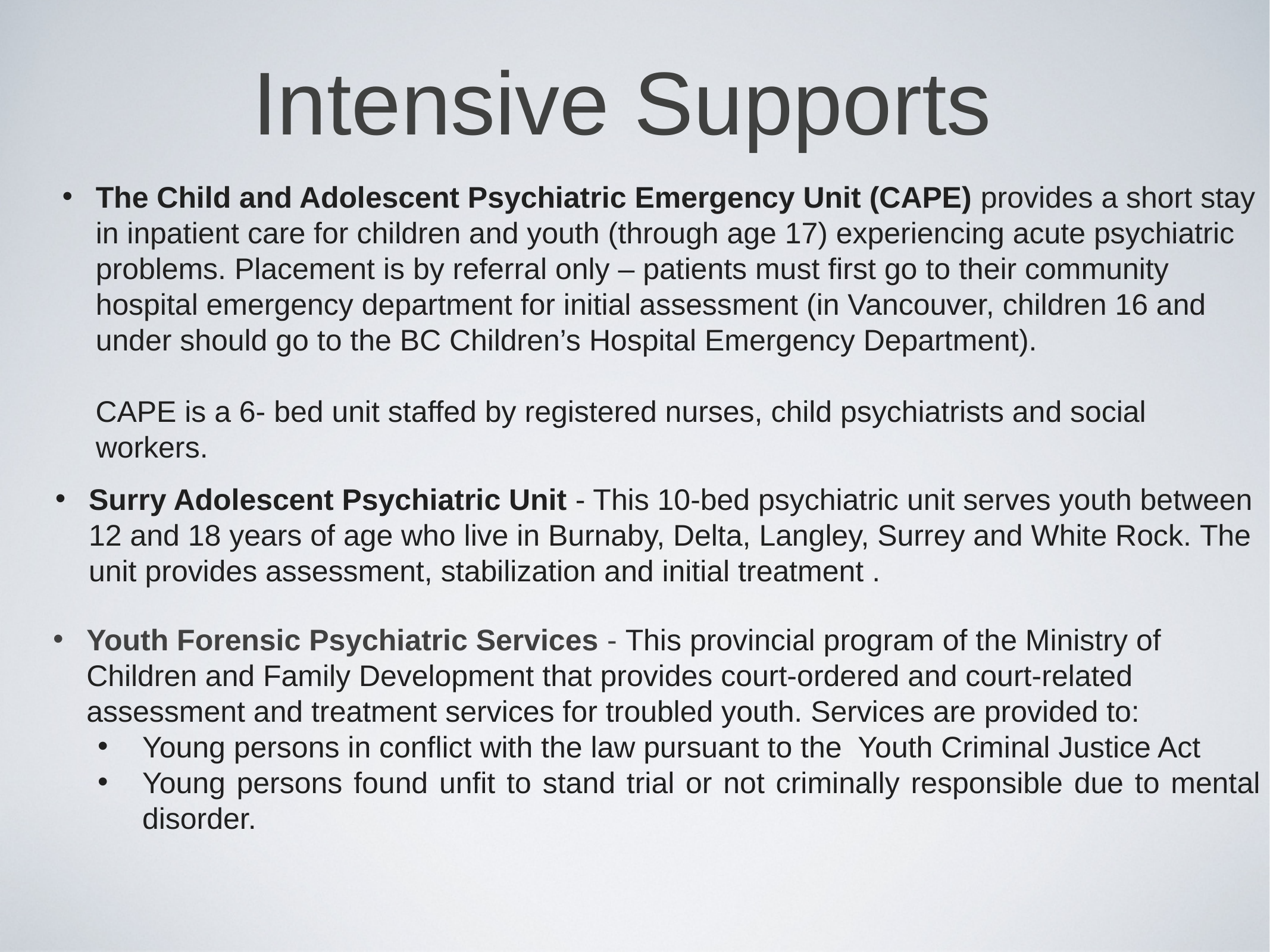

# Intensive Supports
The Child and Adolescent Psychiatric Emergency Unit (CAPE) provides a short stay in inpatient care for children and youth (through age 17) experiencing acute psychiatric problems. Placement is by referral only – patients must first go to their community hospital emergency department for initial assessment (in Vancouver, children 16 and under should go to the BC Children’s Hospital Emergency Department).

    CAPE is a 6- bed unit staffed by registered nurses, child psychiatrists and social workers.
Surry Adolescent Psychiatric Unit - This 10-bed psychiatric unit serves youth between 12 and 18 years of age who live in Burnaby, Delta, Langley, Surrey and White Rock. The unit provides assessment, stabilization and initial treatment .
Youth Forensic Psychiatric Services - This provincial program of the Ministry of Children and Family Development that provides court-ordered and court-related assessment and treatment services for troubled youth. Services are provided to:
Young persons in conflict with the law pursuant to the  Youth Criminal Justice Act
Young persons found unfit to stand trial or not criminally responsible due to mental disorder.